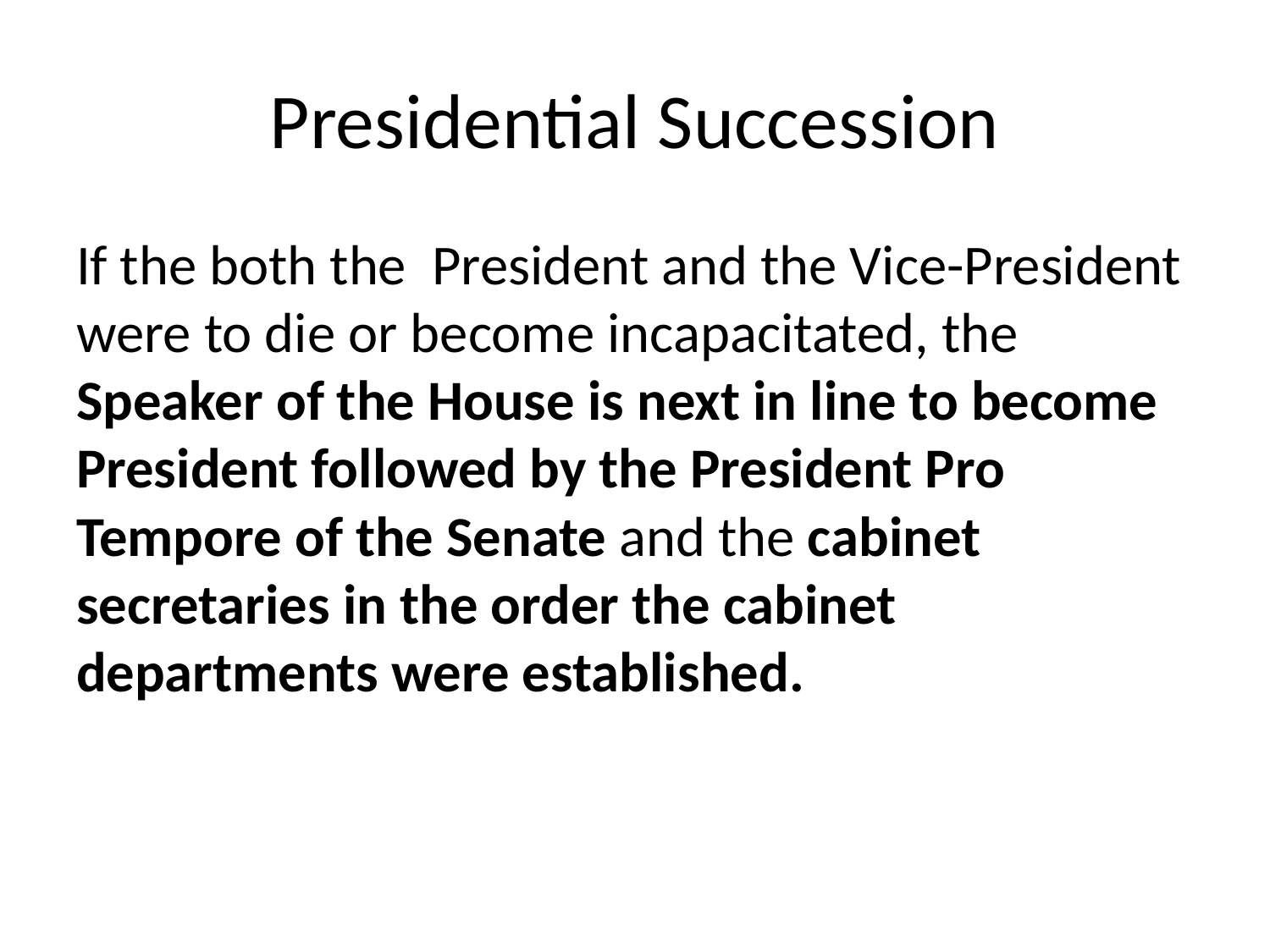

# Presidential Succession
If the both the  President and the Vice-President were to die or become incapacitated, the Speaker of the House is next in line to become President followed by the President Pro Tempore of the Senate and the cabinet secretaries in the order the cabinet departments were established.